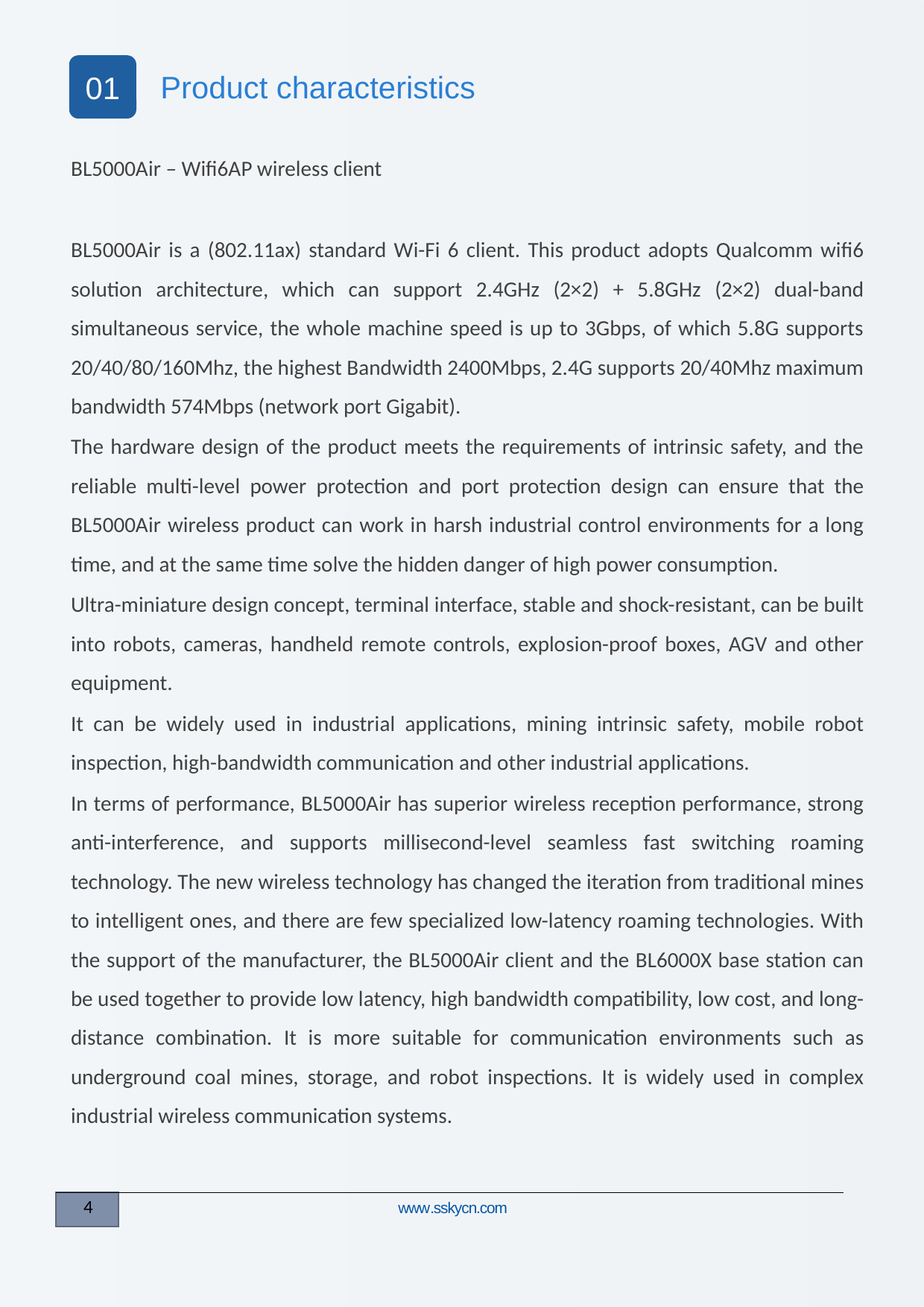

01
Product characteristics

BL5000Air – Wifi6AP wireless client

BL5000Air is a (802.11ax) standard Wi-Fi 6 client. This product adopts Qualcomm wifi6 solution architecture, which can support 2.4GHz (2×2) + 5.8GHz (2×2) dual-band simultaneous service, the whole machine speed is up to 3Gbps, of which 5.8G supports 20/40/80/160Mhz, the highest Bandwidth 2400Mbps, 2.4G supports 20/40Mhz maximum bandwidth 574Mbps (network port Gigabit).
The hardware design of the product meets the requirements of intrinsic safety, and the reliable multi-level power protection and port protection design can ensure that the BL5000Air wireless product can work in harsh industrial control environments for a long time, and at the same time solve the hidden danger of high power consumption.
Ultra-miniature design concept, terminal interface, stable and shock-resistant, can be built into robots, cameras, handheld remote controls, explosion-proof boxes, AGV and other equipment.
It can be widely used in industrial applications, mining intrinsic safety, mobile robot inspection, high-bandwidth communication and other industrial applications.
In terms of performance, BL5000Air has superior wireless reception performance, strong anti-interference, and supports millisecond-level seamless fast switching roaming technology. The new wireless technology has changed the iteration from traditional mines to intelligent ones, and there are few specialized low-latency roaming technologies. With the support of the manufacturer, the BL5000Air client and the BL6000X base station can be used together to provide low latency, high bandwidth compatibility, low cost, and long-distance combination. It is more suitable for communication environments such as underground coal mines, storage, and robot inspections. It is widely used in complex industrial wireless communication systems.

www.sskycn.com
4